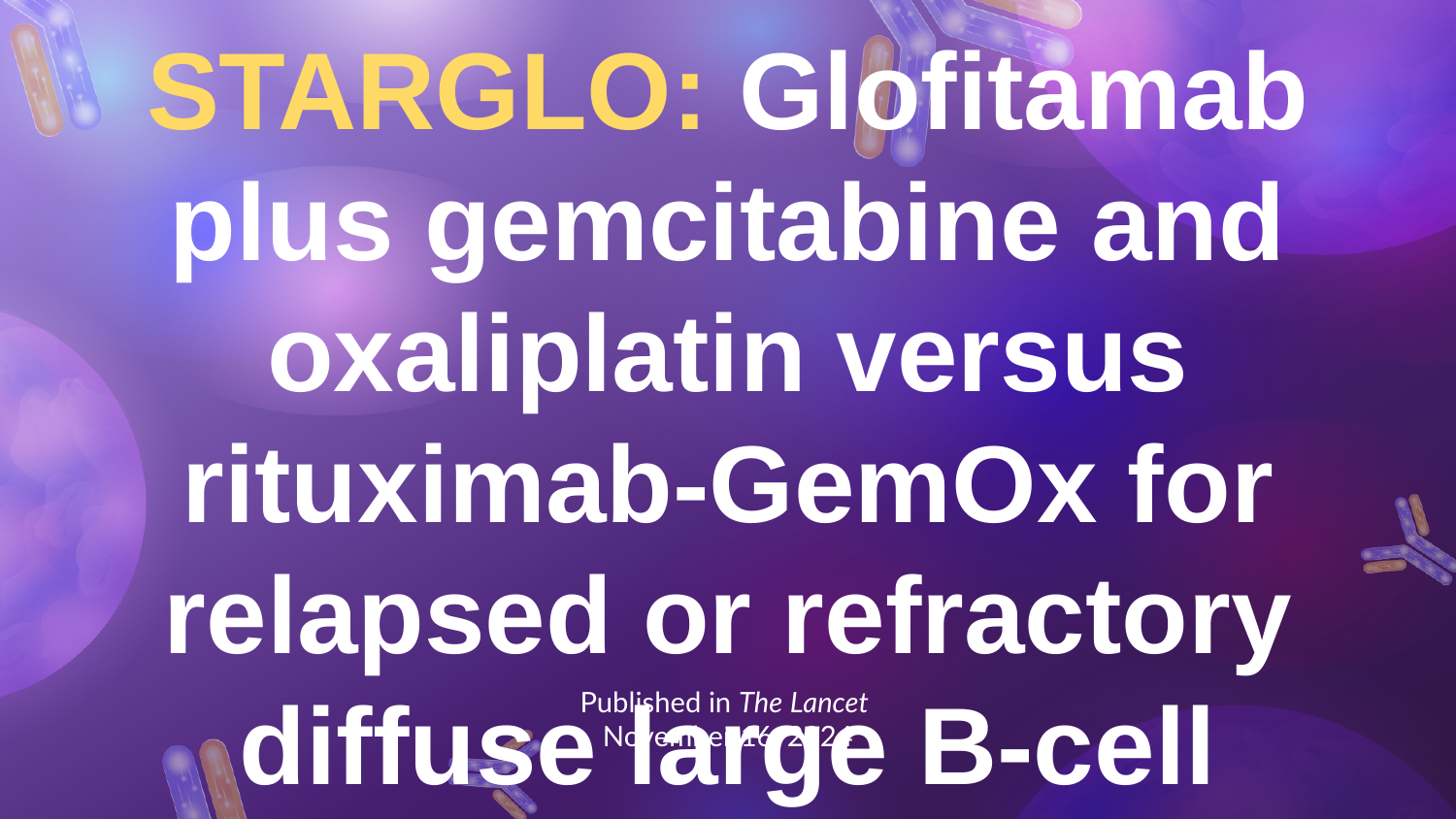

# STARGLO: Glofitamab plus gemcitabine and oxaliplatin versus rituximab-GemOx for relapsed or refractory diffuse large B-cell lymphoma
Published in The Lancet
November 16, 2024